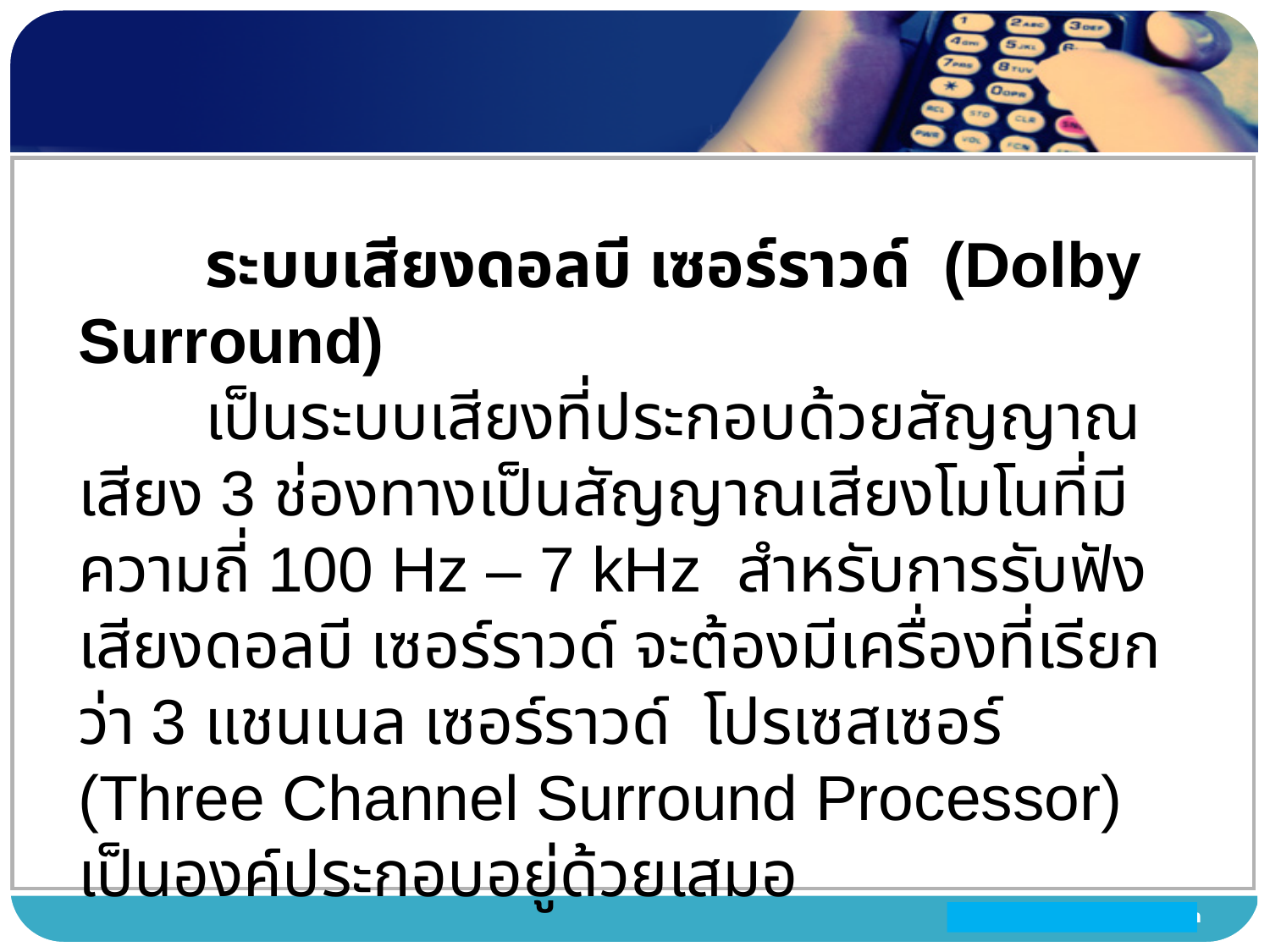

ระบบเสียงดอลบี เซอร์ราวด์  (Dolby Surround)
	เป็นระบบเสียงที่ประกอบด้วยสัญญาณเสียง 3 ช่องทางเป็นสัญญาณเสียงโมโนที่มีความถี่ 100 Hz – 7 kHz  สำหรับการรับฟังเสียงดอลบี เซอร์ราวด์ จะต้องมีเครื่องที่เรียกว่า 3 แชนเนล เซอร์ราวด์  โปรเซสเซอร์ (Three Channel Surround Processor) เป็นองค์ประกอบอยู่ด้วยเสมอ